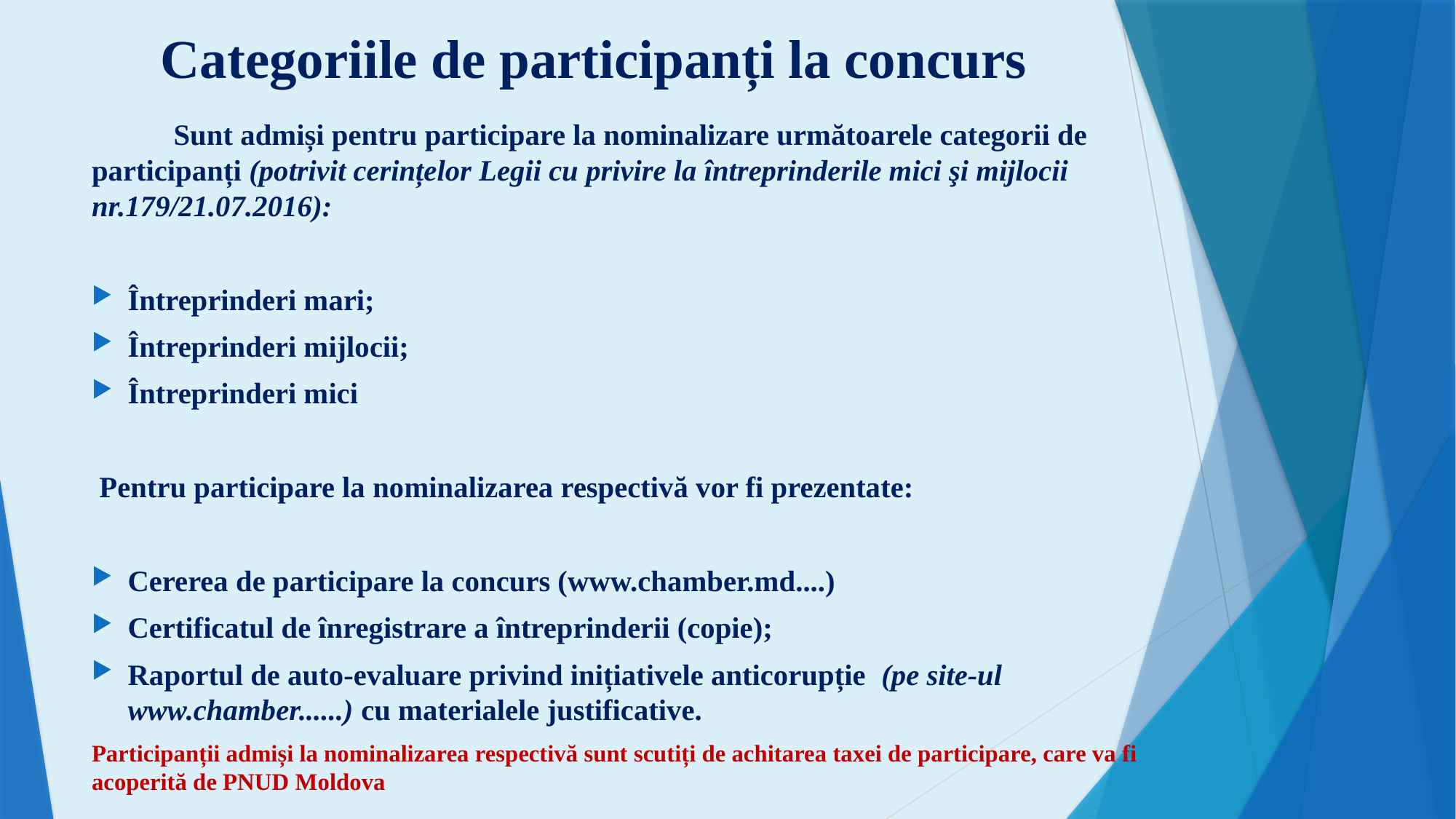

# Categoriile de participanți la concurs
	Sunt admiși pentru participare la nominalizare următoarele categorii de participanți (potrivit cerințelor Legii cu privire la întreprinderile mici şi mijlocii nr.179/21.07.2016):

Întreprinderi mari;
Întreprinderi mijlocii;
Întreprinderi mici

 Pentru participare la nominalizarea respectivă vor fi prezentate:

Cererea de participare la concurs (www.chamber.md....)
Certificatul de înregistrare a întreprinderii (copie);
Raportul de auto-evaluare privind inițiativele anticorupție  (pe site-ul www.chamber......) cu materialele justificative.
Participanții admiși la nominalizarea respectivă sunt scutiți de achitarea taxei de participare, care va fi acoperită de PNUD Moldova